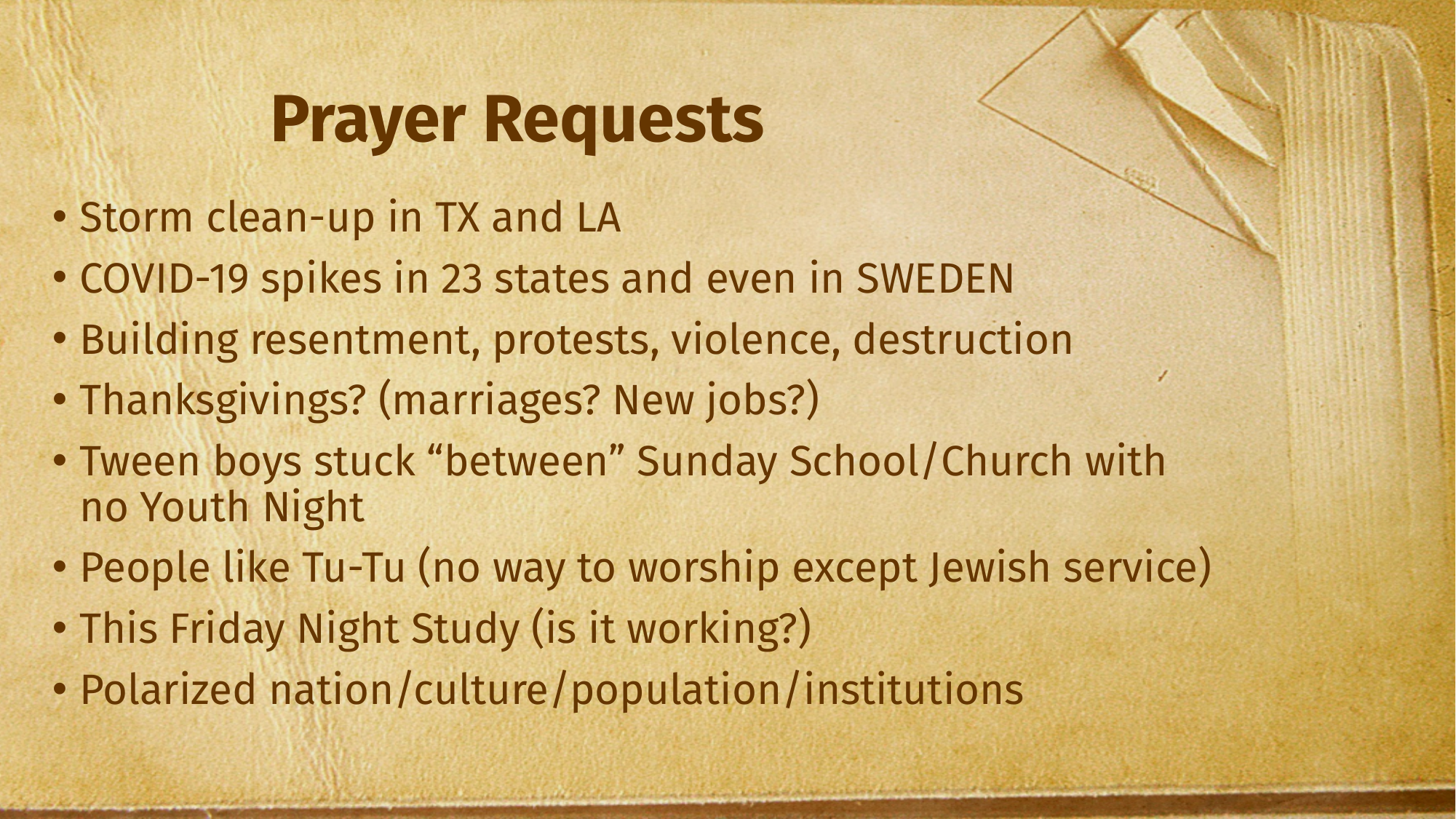

# Prayer Requests
Storm clean-up in TX and LA
COVID-19 spikes in 23 states and even in SWEDEN
Building resentment, protests, violence, destruction
Thanksgivings? (marriages? New jobs?)
Tween boys stuck “between” Sunday School/Church with no Youth Night
People like Tu-Tu (no way to worship except Jewish service)
This Friday Night Study (is it working?)
Polarized nation/culture/population/institutions